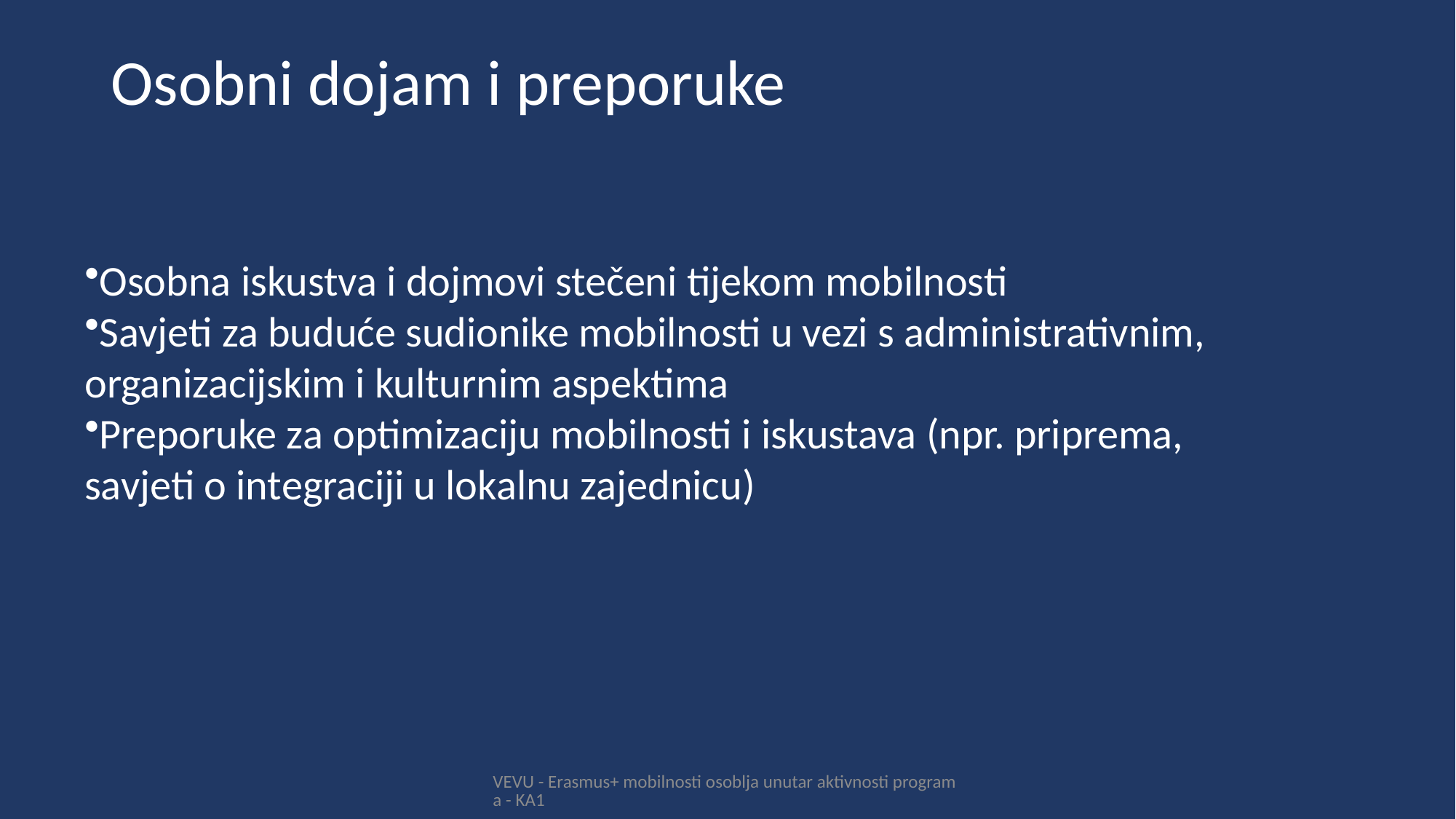

# Osobni dojam i preporuke

Osobna iskustva i dojmovi stečeni tijekom mobilnosti
Savjeti za buduće sudionike mobilnosti u vezi s administrativnim, organizacijskim i kulturnim aspektima
Preporuke za optimizaciju mobilnosti i iskustava (npr. priprema, savjeti o integraciji u lokalnu zajednicu)
VEVU - Erasmus+ mobilnosti osoblja unutar aktivnosti programa - KA1